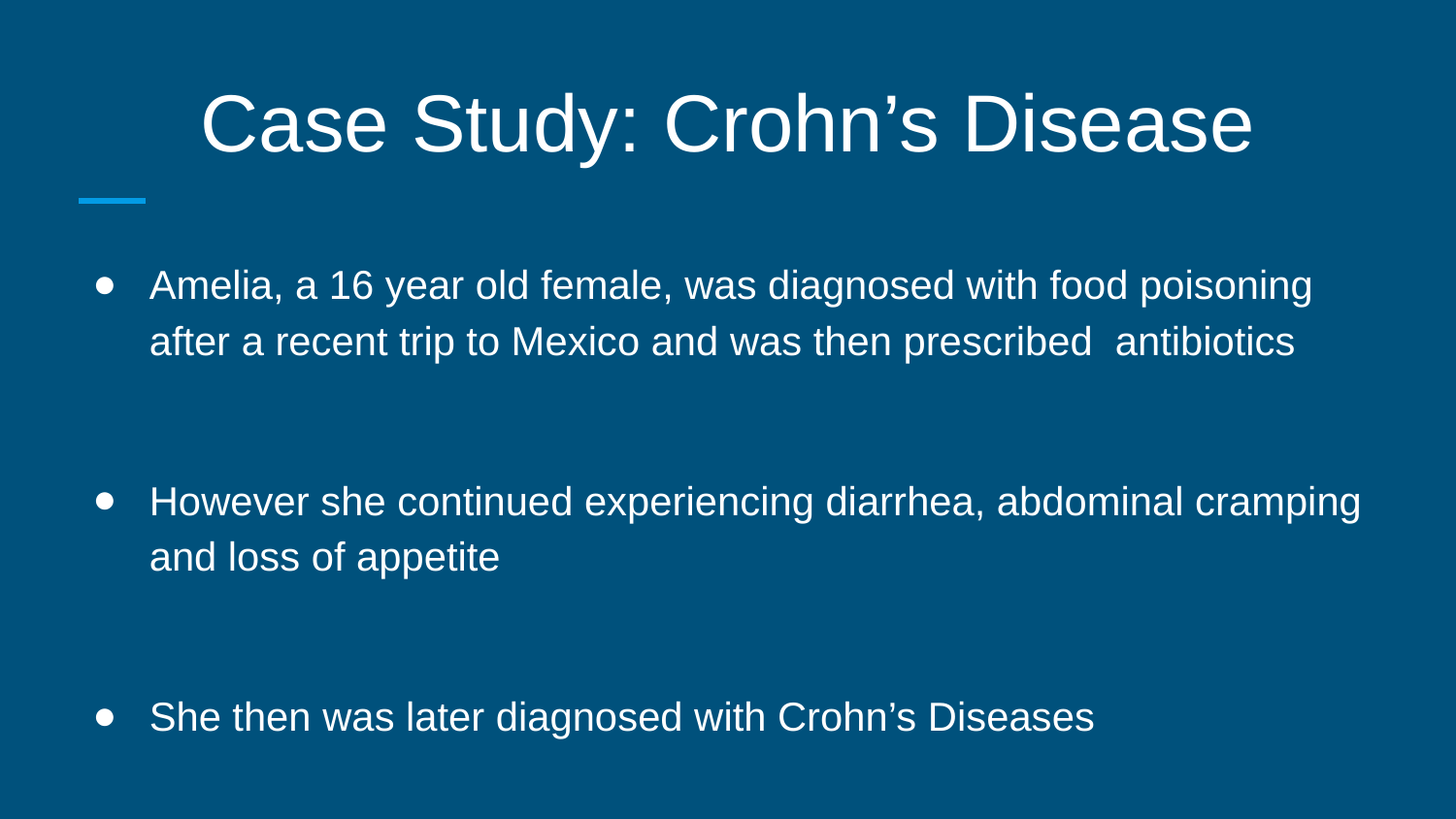

# Case Study: Crohn’s Disease
Amelia, a 16 year old female, was diagnosed with food poisoning after a recent trip to Mexico and was then prescribed  antibiotics

However she continued experiencing diarrhea, abdominal cramping and loss of appetite

She then was later diagnosed with Crohn’s Diseases